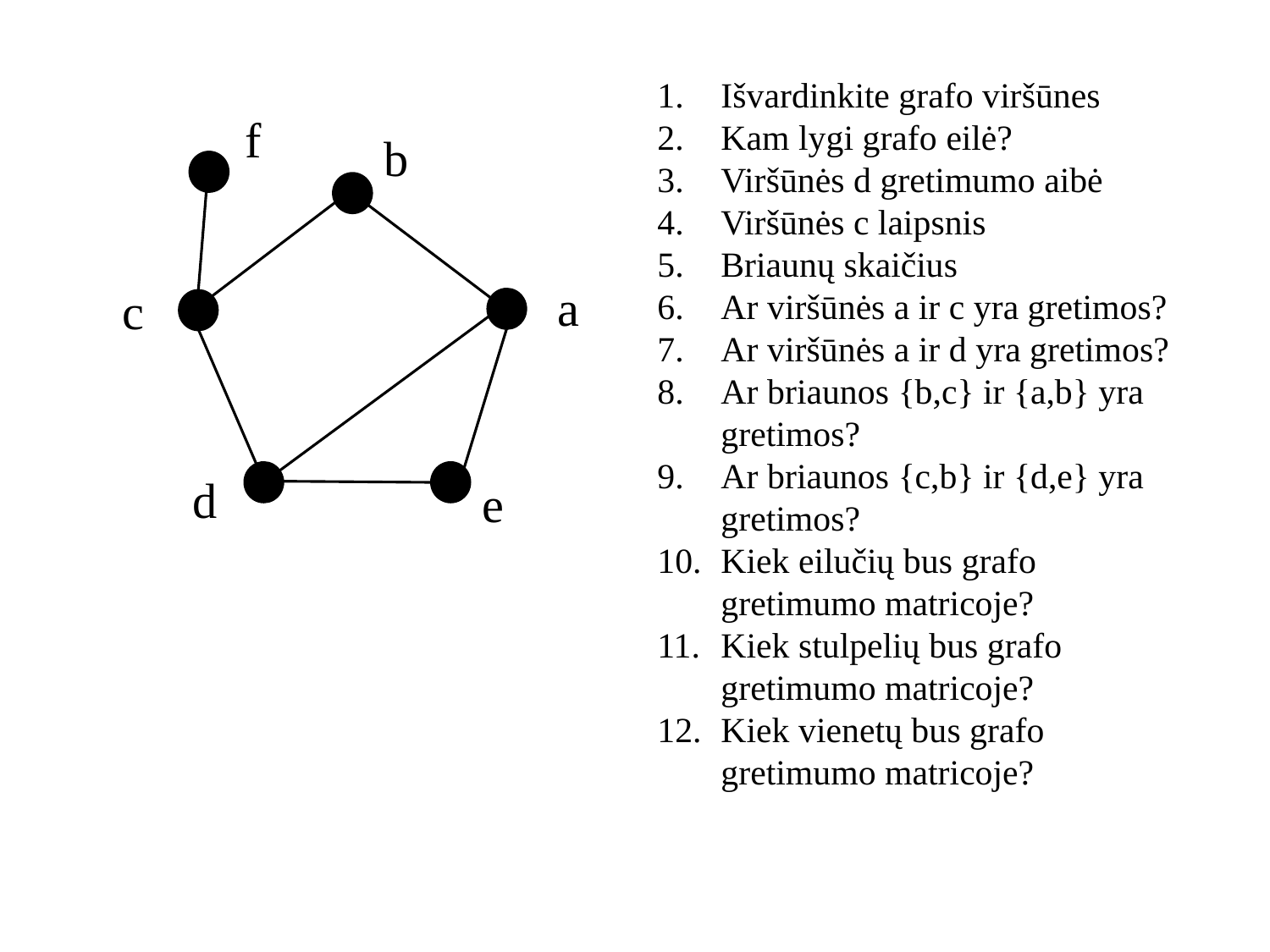

Išvardinkite grafo viršūnes
Kam lygi grafo eilė?
Viršūnės d gretimumo aibė
Viršūnės c laipsnis
Briaunų skaičius
Ar viršūnės a ir c yra gretimos?
Ar viršūnės a ir d yra gretimos?
Ar briaunos {b,c} ir {a,b} yra gretimos?
Ar briaunos {c,b} ir {d,e} yra gretimos?
Kiek eilučių bus grafo gretimumo matricoje?
Kiek stulpelių bus grafo gretimumo matricoje?
Kiek vienetų bus grafo gretimumo matricoje?
f
b

a
c

d
e